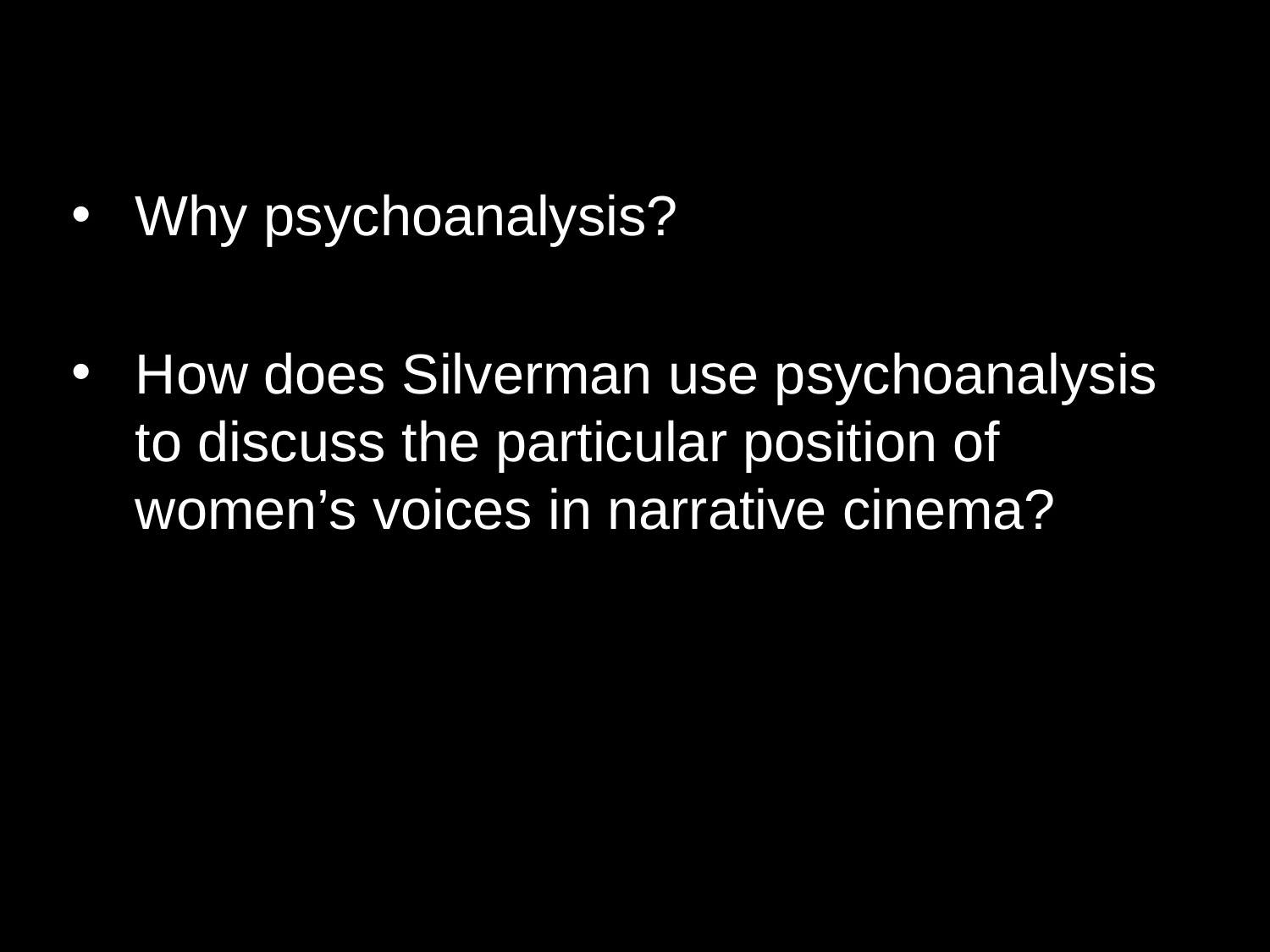

Why psychoanalysis?

How does Silverman use psychoanalysis to discuss the particular position of women’s voices in narrative cinema?